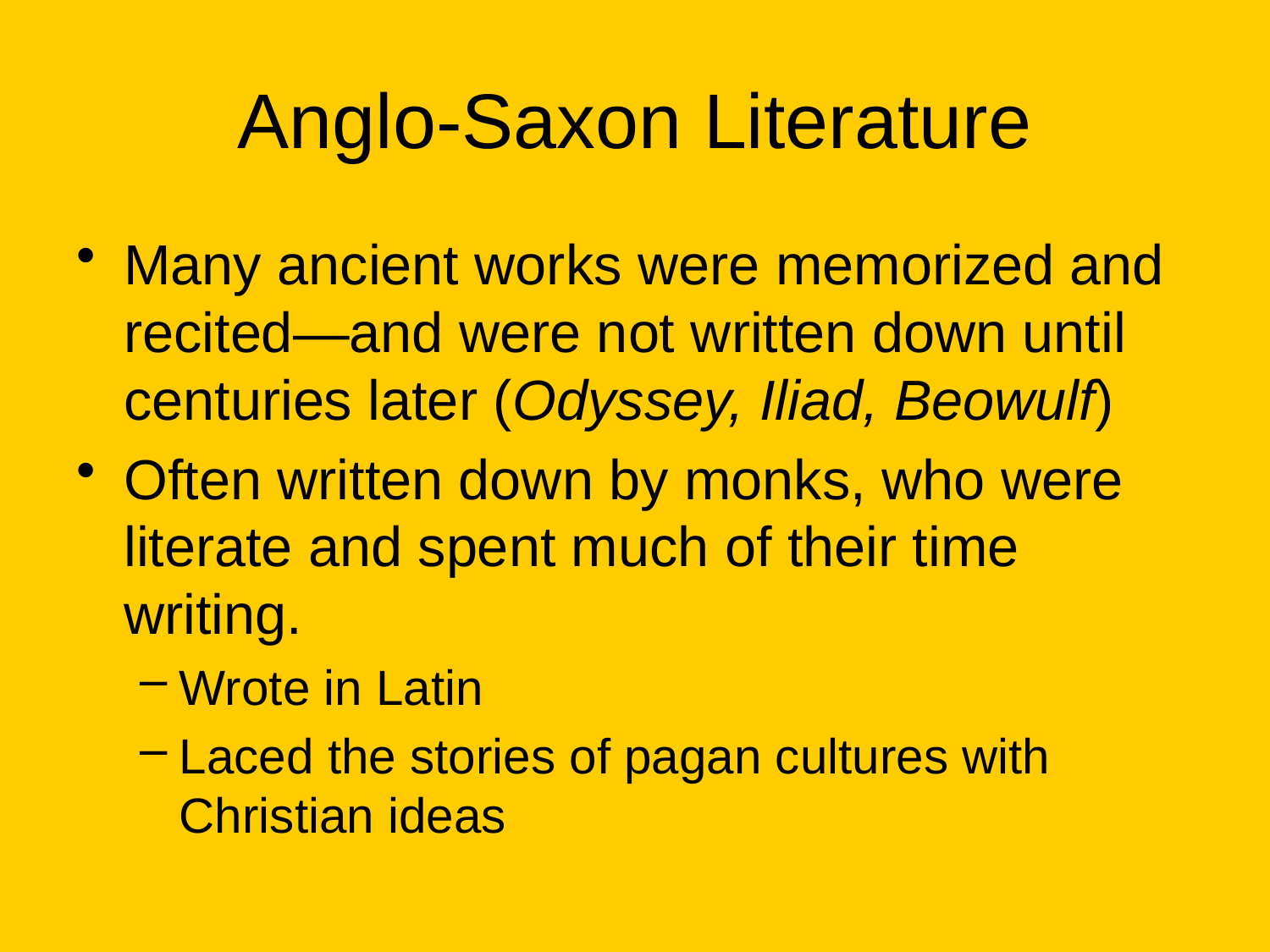

# Anglo-Saxon Literature
Many ancient works were memorized and recited—and were not written down until centuries later (Odyssey, Iliad, Beowulf)
Often written down by monks, who were literate and spent much of their time writing.
Wrote in Latin
Laced the stories of pagan cultures with Christian ideas